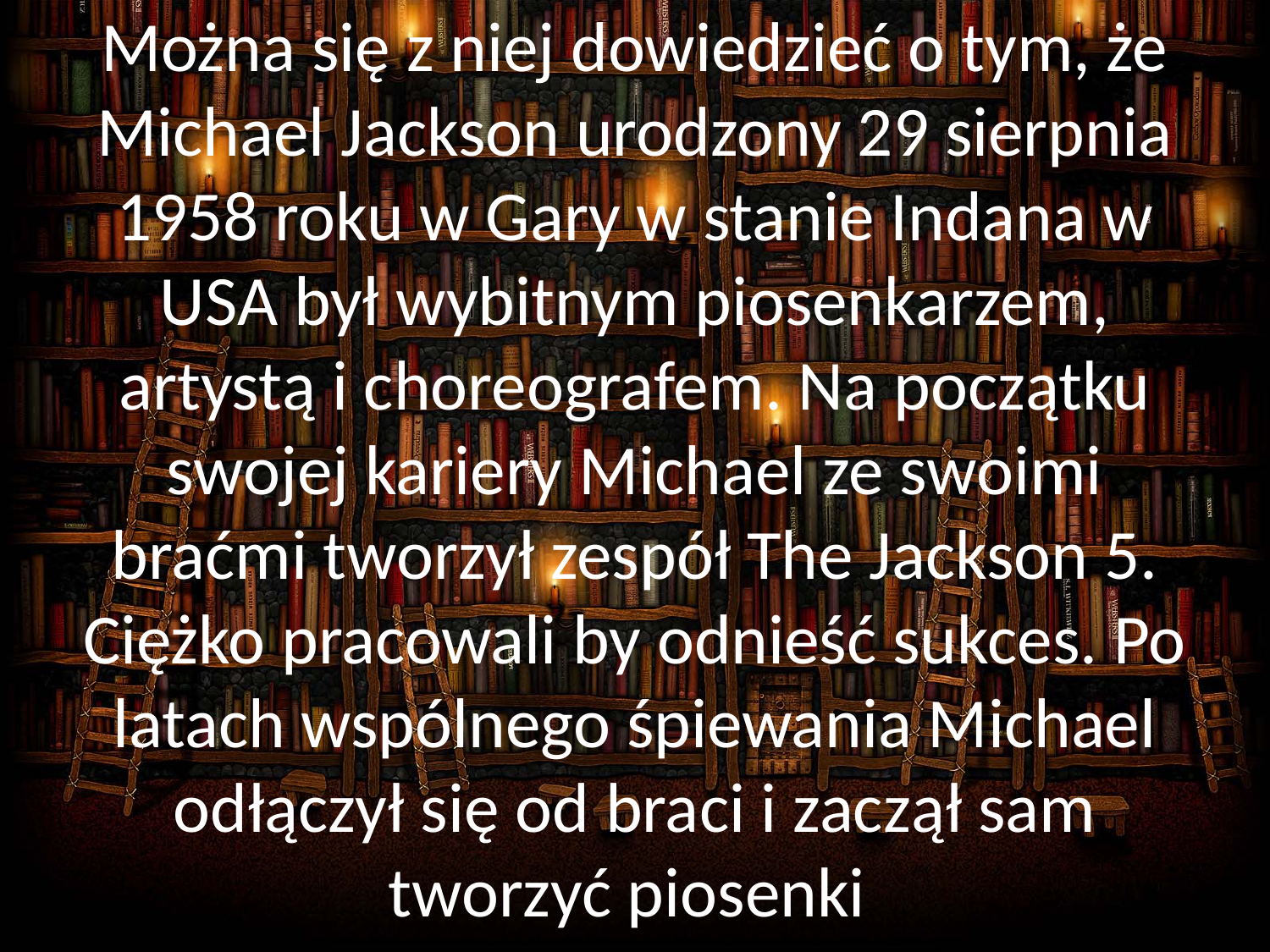

# Można się z niej dowiedzieć o tym, że Michael Jackson urodzony 29 sierpnia 1958 roku w Gary w stanie Indana w USA był wybitnym piosenkarzem, artystą i choreografem. Na początku swojej kariery Michael ze swoimi braćmi tworzył zespół The Jackson 5. Ciężko pracowali by odnieść sukces. Po latach wspólnego śpiewania Michael odłączył się od braci i zaczął sam tworzyć piosenki